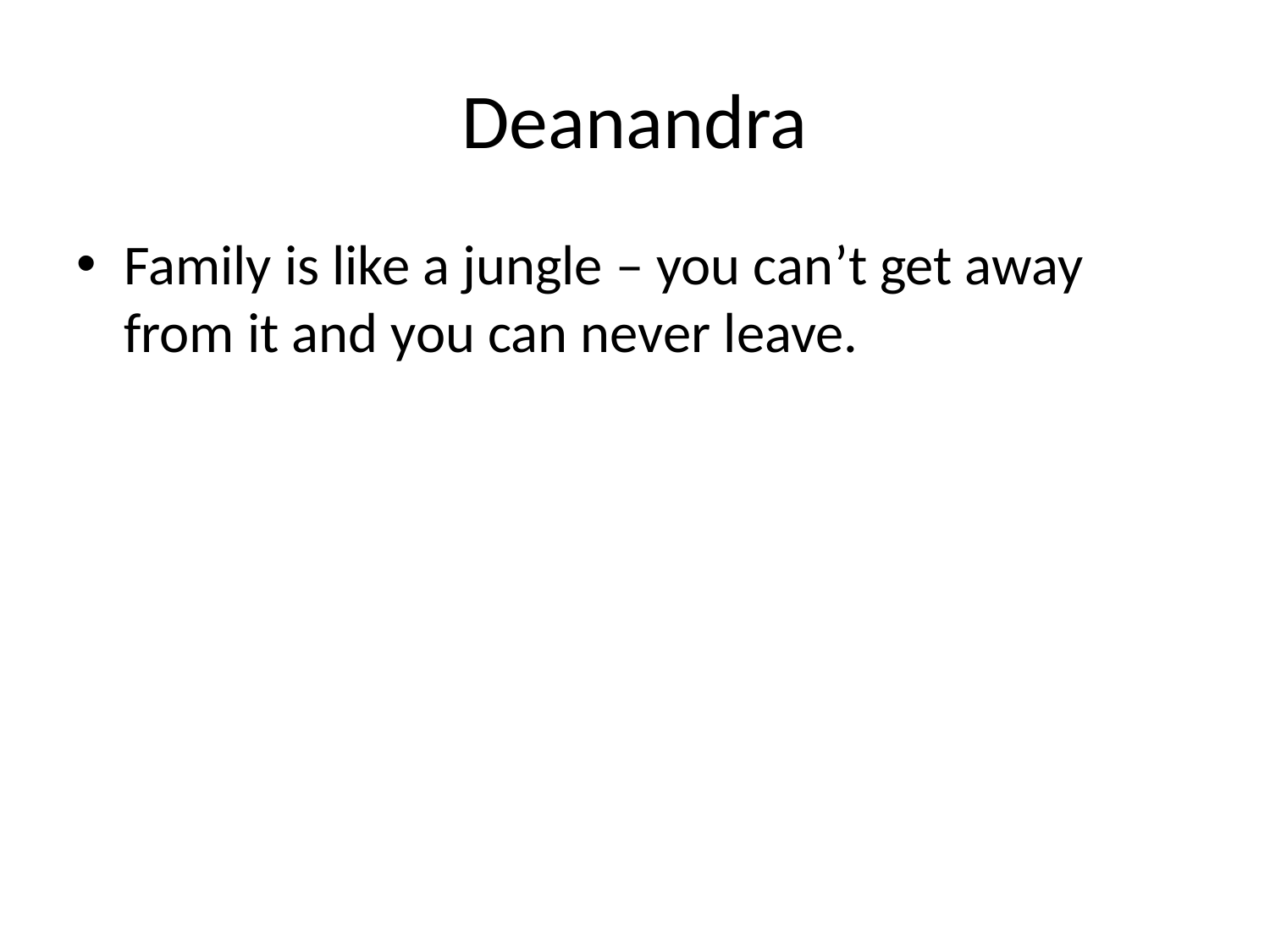

# Deanandra
Family is like a jungle – you can’t get away from it and you can never leave.